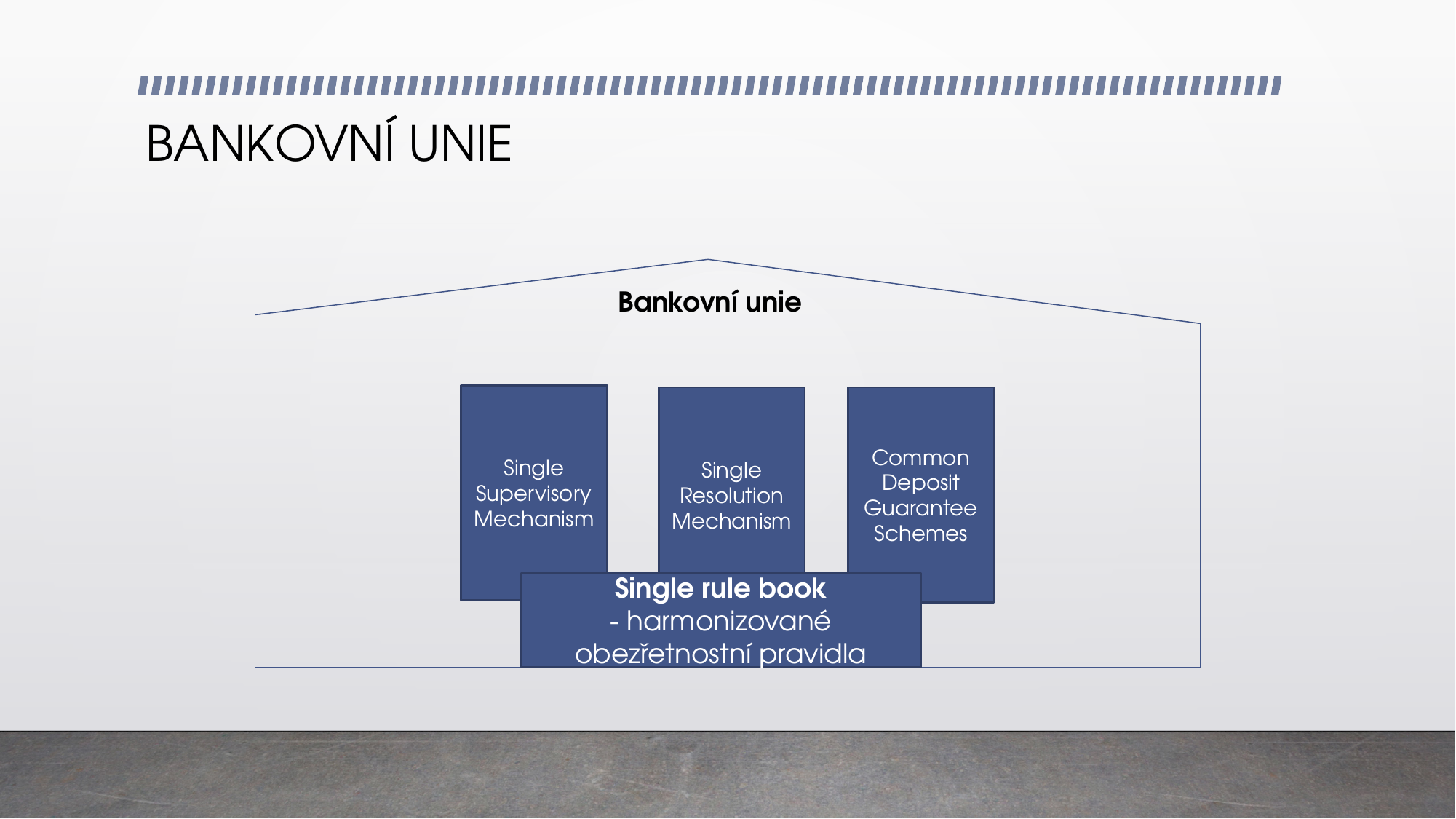

# BANKOVNÍ UNIE

Bankovní unie
Single Supervisory
Mechanism
Single Resolution Mechanism
Common Deposit Guarantee Schemes
Single rule book
- harmonizované obezřetnostní pravidla